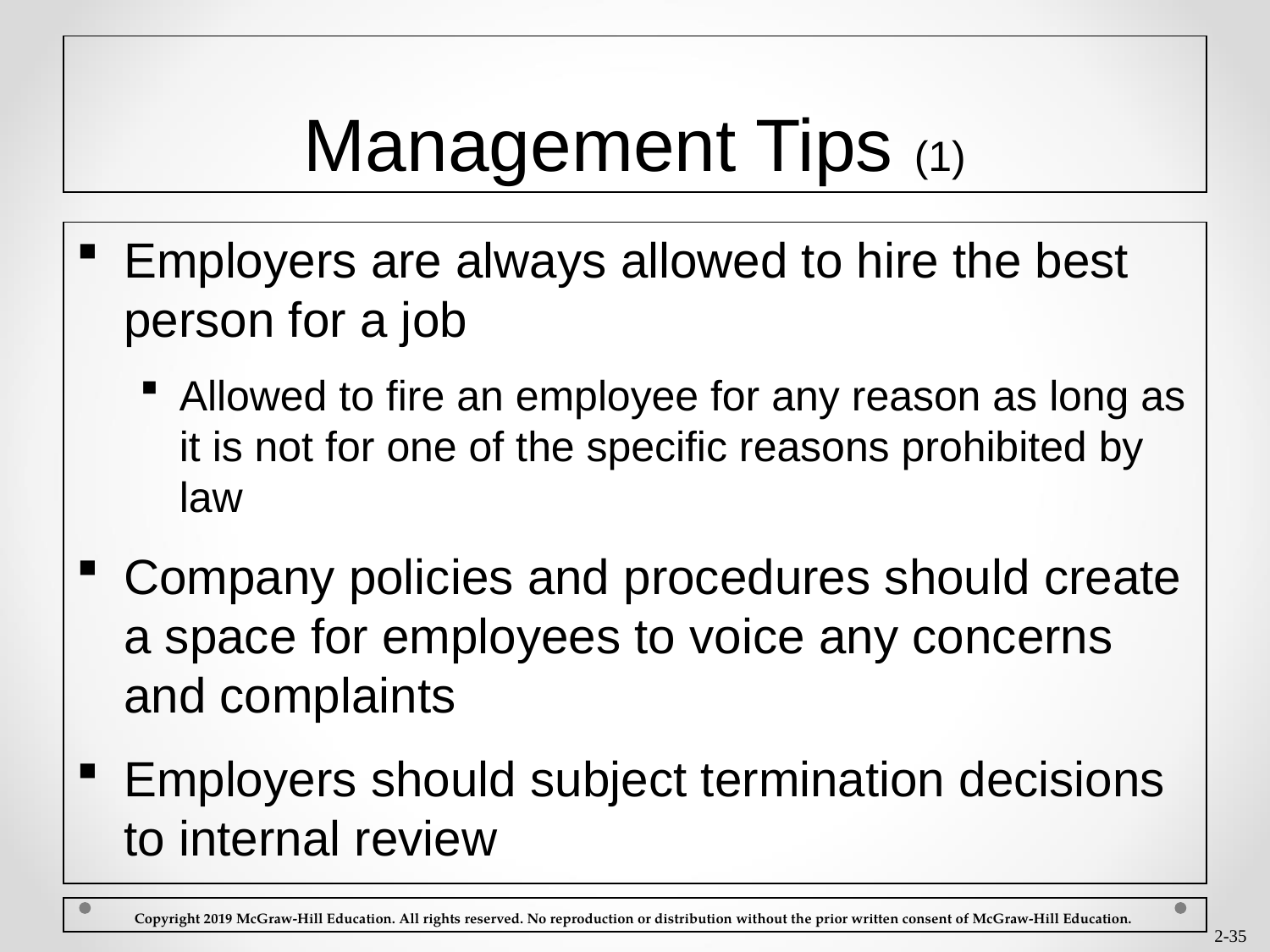

# Management Tips (1)
Employers are always allowed to hire the best person for a job
Allowed to fire an employee for any reason as long as it is not for one of the specific reasons prohibited by law
Company policies and procedures should create a space for employees to voice any concerns and complaints
Employers should subject termination decisions to internal review
            Copyright 2019 McGraw-Hill Education. All rights reserved. No reproduction or distribution without the prior written consent of McGraw-Hill Education.